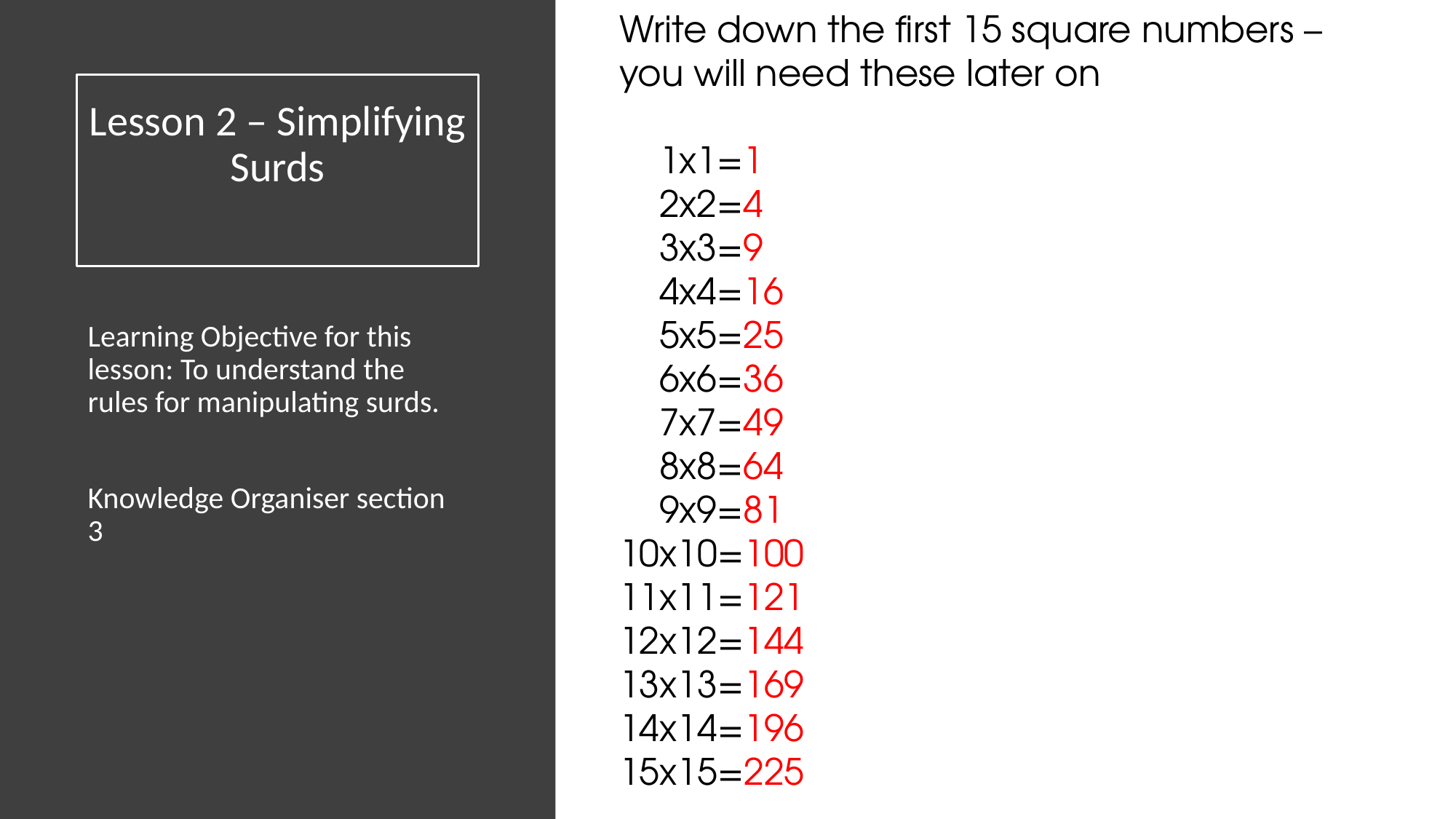

Write down the first 15 square numbers – you will need these later on

    1x1=1
    2x2=4
    3x3=9
    4x4=16
    5x5=25
    6x6=36
    7x7=49
    8x8=64
    9x9=81
10x10=100
11x11=121
12x12=144
13x13=169
14x14=196
15x15=225
Click to add text
# Lesson 2 – Simplifying Surds
Learning Objective for this lesson: To understand the rules for manipulating surds.

Knowledge Organiser section 3